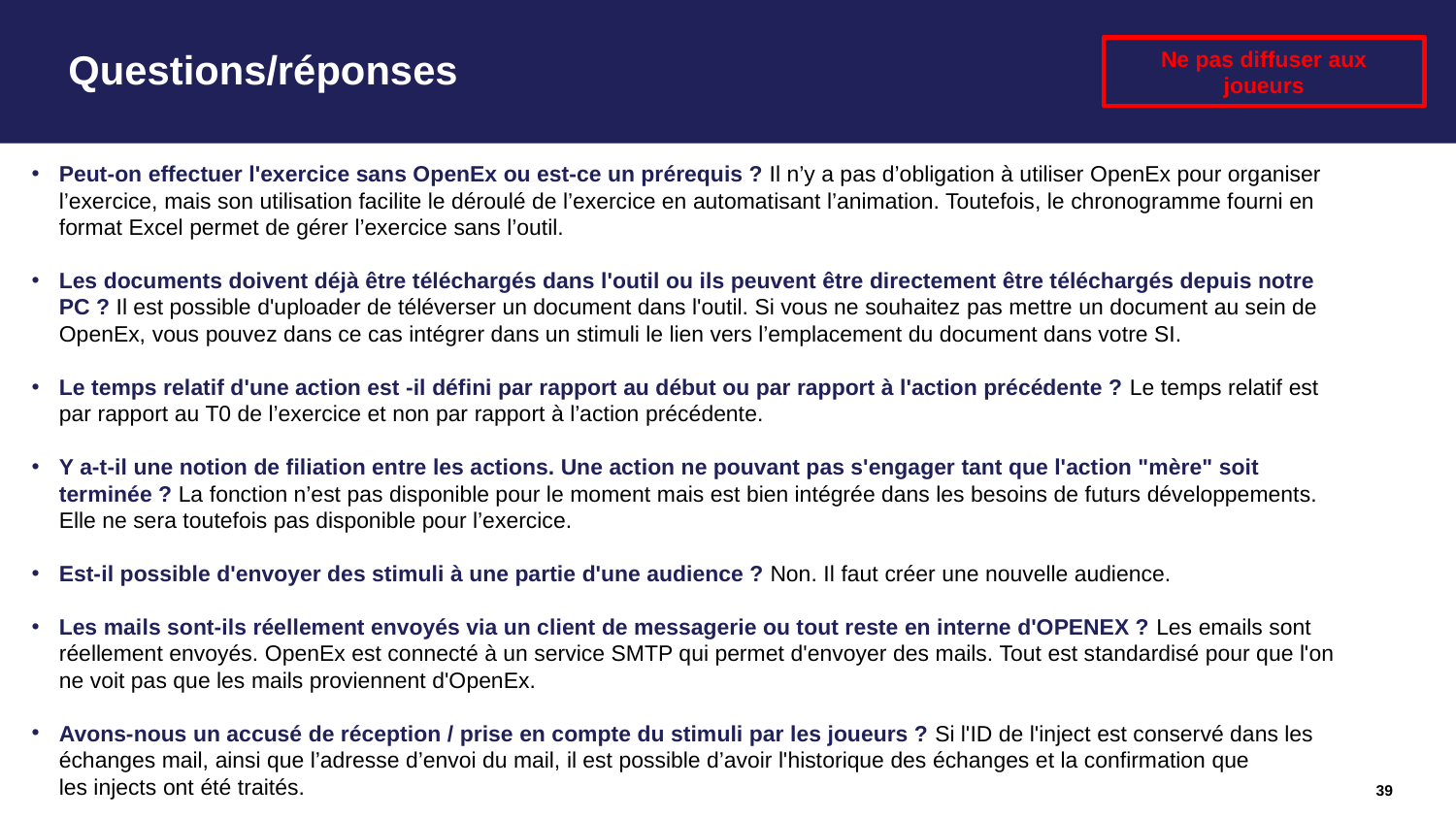

# Questions/réponses
Ne pas diffuser aux joueurs
Peut-on effectuer l'exercice sans OpenEx ou est-ce un prérequis ? Il n’y a pas d’obligation à utiliser OpenEx pour organiser l’exercice, mais son utilisation facilite le déroulé de l’exercice en automatisant l’animation. Toutefois, le chronogramme fourni en format Excel permet de gérer l’exercice sans l’outil.

Les documents doivent déjà être téléchargés dans l'outil ou ils peuvent être directement être téléchargés depuis notre PC ? Il est possible d'uploader de téléverser un document dans l'outil. Si vous ne souhaitez pas mettre un document au sein de OpenEx, vous pouvez dans ce cas intégrer dans un stimuli le lien vers l’emplacement du document dans votre SI.

Le temps relatif d'une action est -il défini par rapport au début ou par rapport à l'action précédente ? Le temps relatif est par rapport au T0 de l’exercice et non par rapport à l’action précédente.

Y a-t-il une notion de filiation entre les actions. Une action ne pouvant pas s'engager tant que l'action "mère" soit terminée ? La fonction n’est pas disponible pour le moment mais est bien intégrée dans les besoins de futurs développements. Elle ne sera toutefois pas disponible pour l’exercice.

Est-il possible d'envoyer des stimuli à une partie d'une audience ? Non. Il faut créer une nouvelle audience.

Les mails sont-ils réellement envoyés via un client de messagerie ou tout reste en interne d'OPENEX ? Les emails sont réellement envoyés. OpenEx est connecté à un service SMTP qui permet d'envoyer des mails. Tout est standardisé pour que l'on ne voit pas que les mails proviennent d'OpenEx.

Avons-nous un accusé de réception / prise en compte du stimuli par les joueurs ? Si l'ID de l'inject est conservé dans les échanges mail, ainsi que l’adresse d’envoi du mail, il est possible d’avoir l'historique des échanges et la confirmation que les injects ont été traités.

39